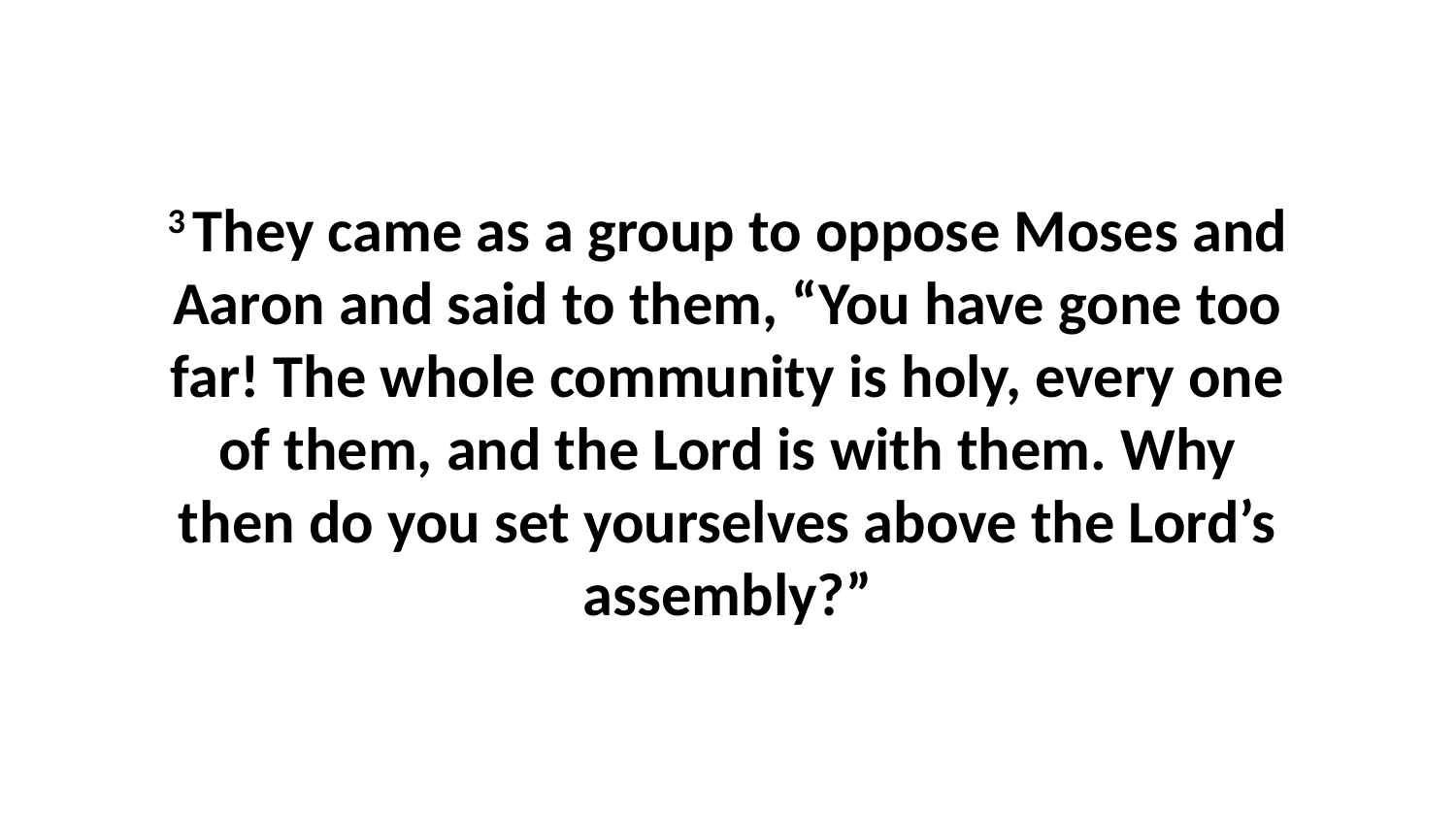

3 They came as a group to oppose Moses and Aaron and said to them, “You have gone too far! The whole community is holy, every one of them, and the Lord is with them. Why then do you set yourselves above the Lord’s assembly?”